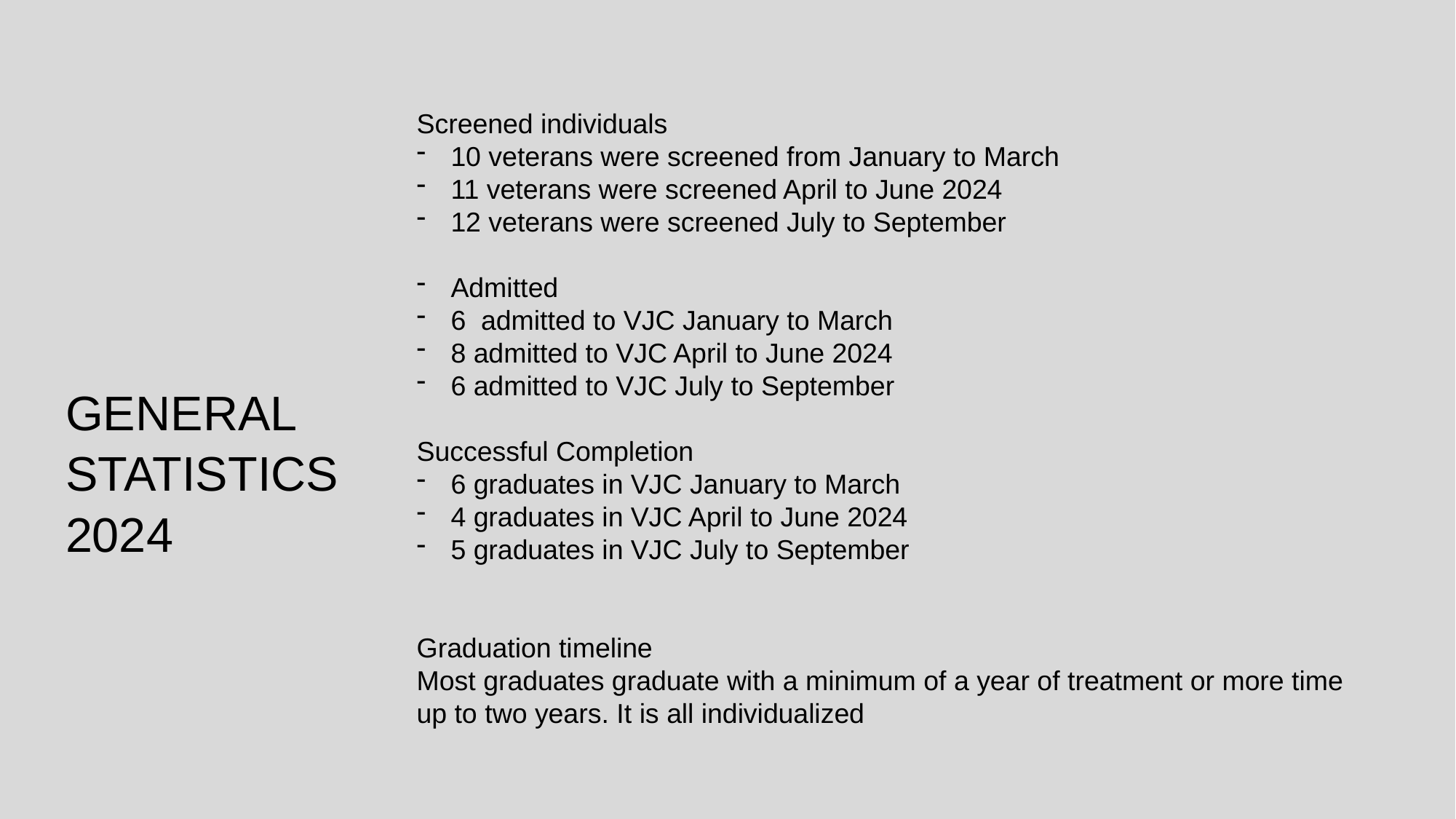

Screened individuals
10 veterans were screened from January to March
11 veterans were screened April to June 2024
12 veterans were screened July to September

Admitted
6  admitted to VJC January to March
8 admitted to VJC April to June 2024
6 admitted to VJC July to September

Successful Completion
6 graduates in VJC January to March
4 graduates in VJC April to June 2024
5 graduates in VJC July to September

Graduation timeline
Most graduates graduate with a minimum of a year of treatment or more time up to two years. It is all individualized

# General Statistics 2024